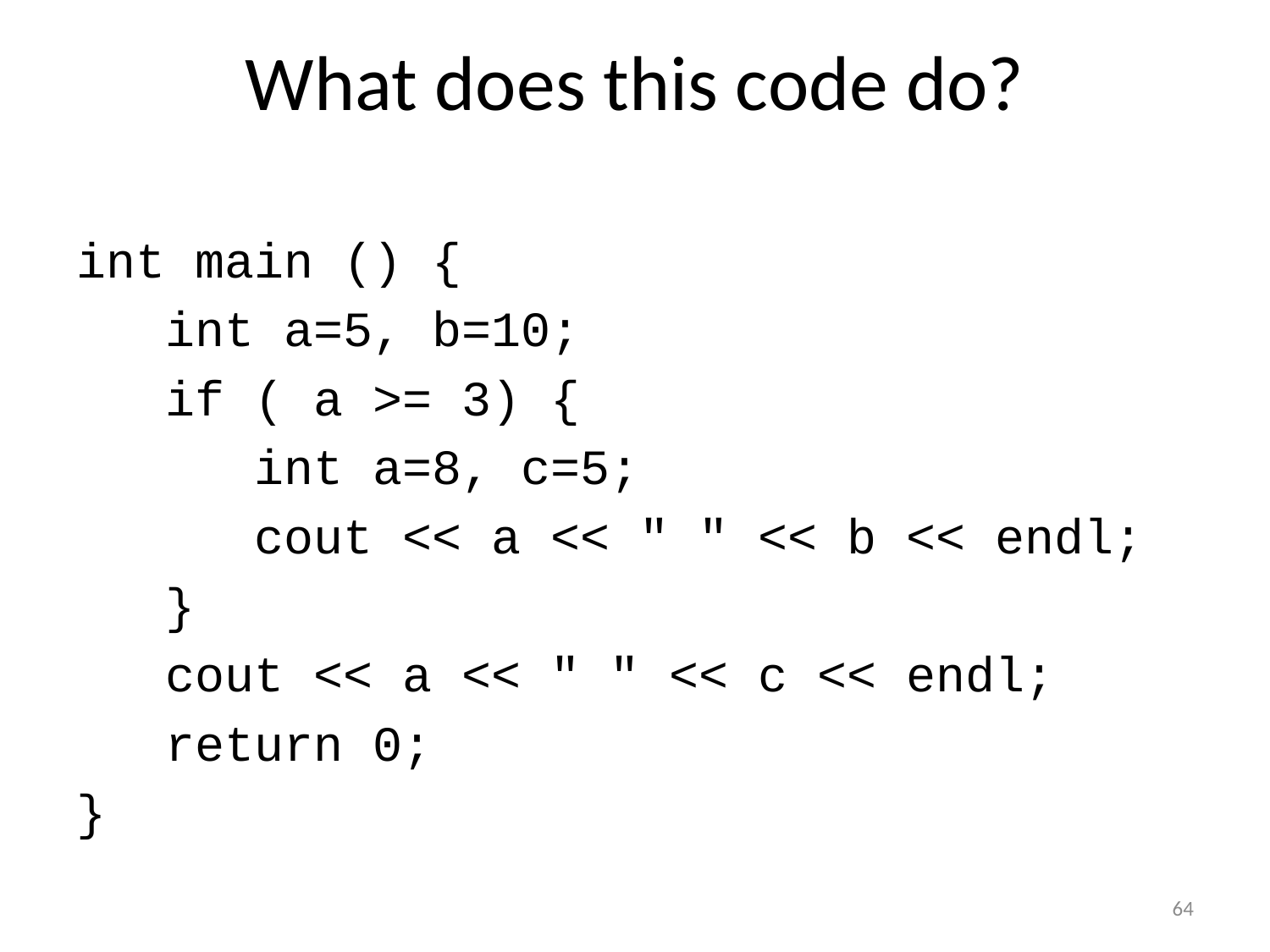

# What does this code do?
int main () {
   int a=5, b=10;
   if ( a >= 3) {
      int a=8, c=5;
      cout << a << " " << b << endl;
   }
   cout << a << " " << c << endl;
   return 0;
}

64